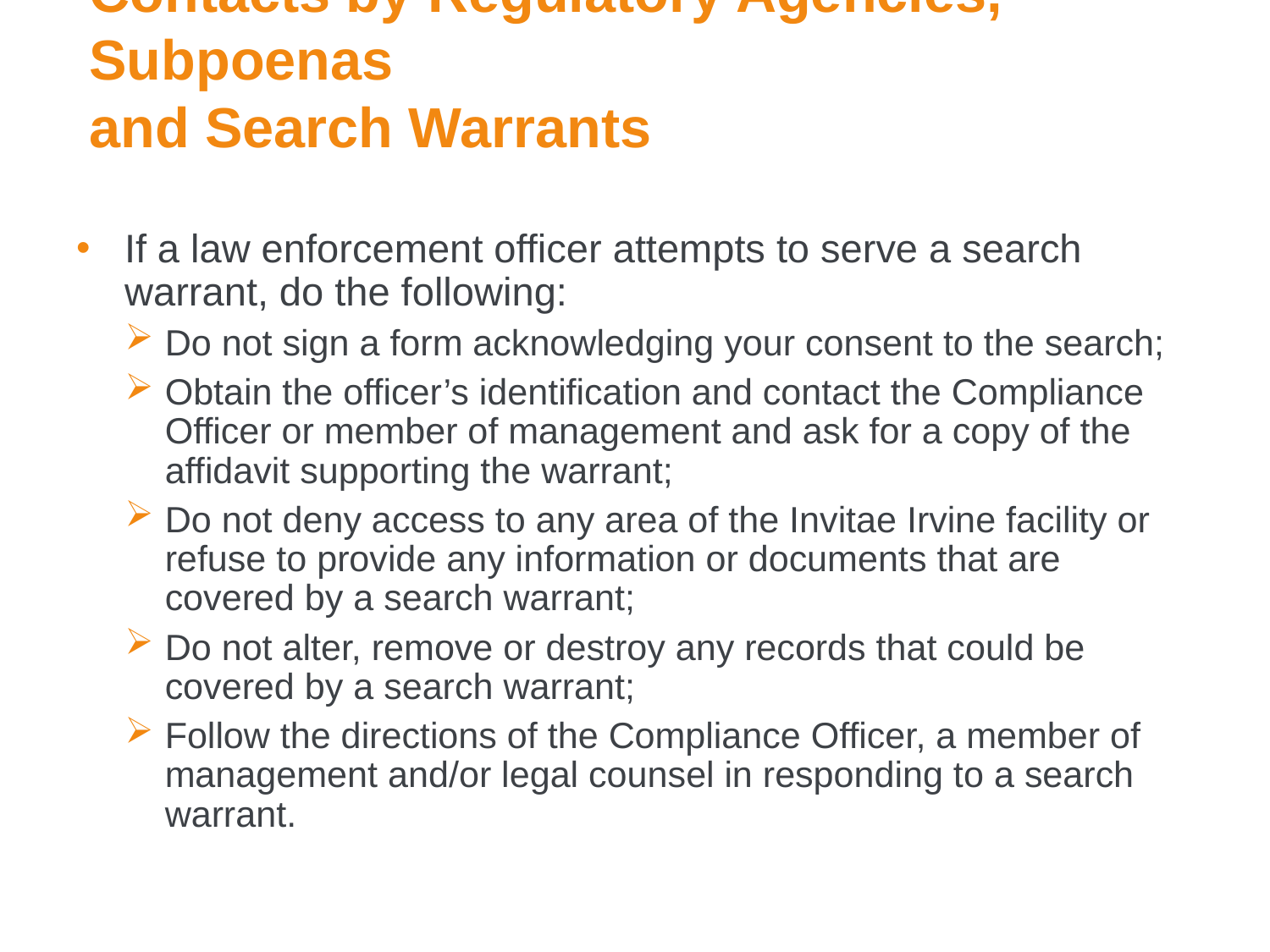

# Contacts by Regulatory Agencies, Subpoenas and Search Warrants
If a law enforcement officer attempts to serve a search warrant, do the following:
Do not sign a form acknowledging your consent to the search;
Obtain the officer’s identification and contact the Compliance Officer or member of management and ask for a copy of the affidavit supporting the warrant;
Do not deny access to any area of the Invitae Irvine facility or refuse to provide any information or documents that are covered by a search warrant;
Do not alter, remove or destroy any records that could be covered by a search warrant;
Follow the directions of the Compliance Officer, a member of management and/or legal counsel in responding to a search warrant.